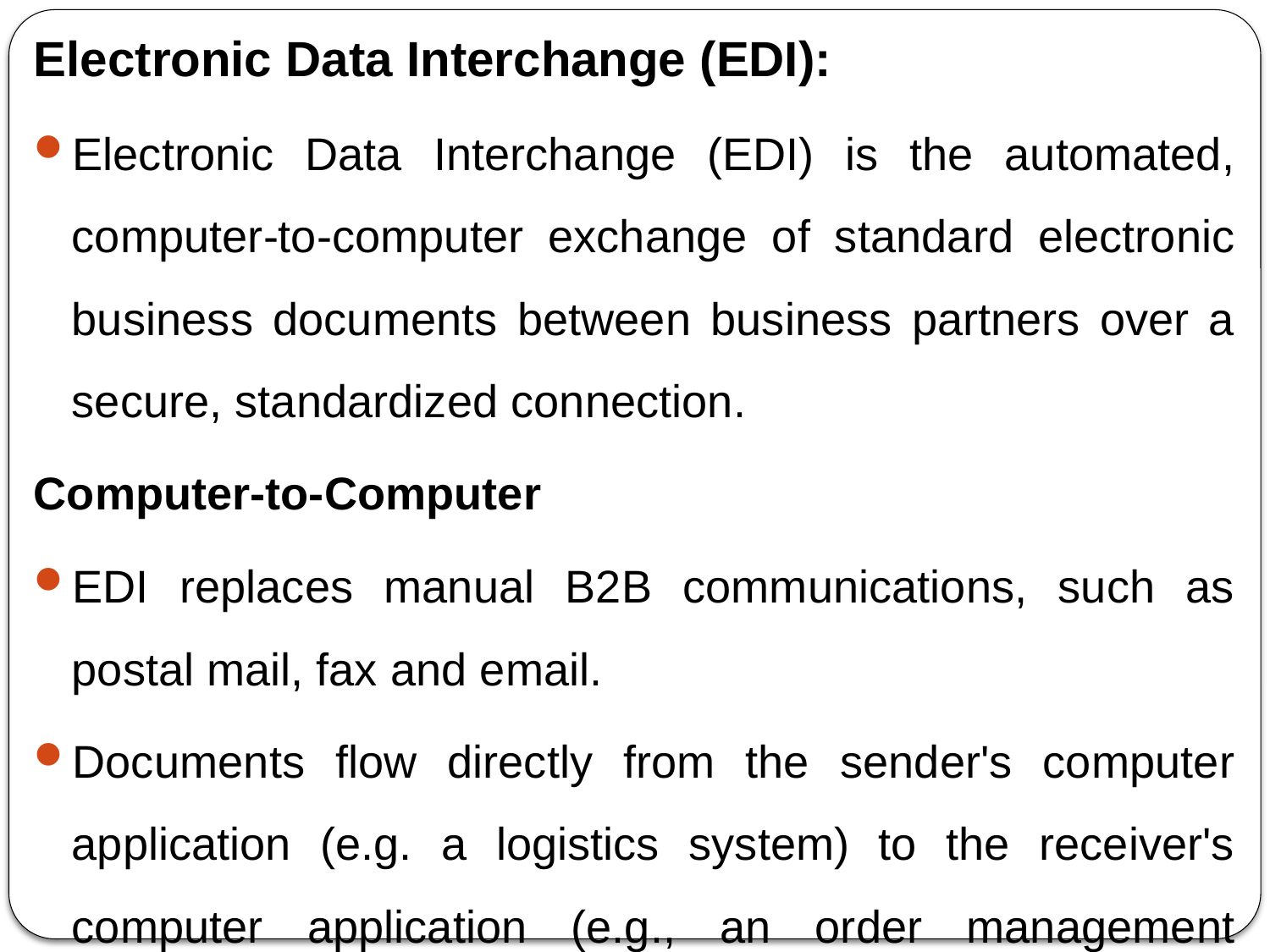

Electronic Data Interchange (EDI):
Electronic Data Interchange (EDI) is the automated, computer-to-computer exchange of standard electronic business documents between business partners over a secure, standardized connection.
Computer-to-Computer
EDI replaces manual B2B communications, such as postal mail, fax and email.
Documents flow directly from the sender's computer application (e.g. a logistics system) to the receiver's computer application (e.g., an order management system).